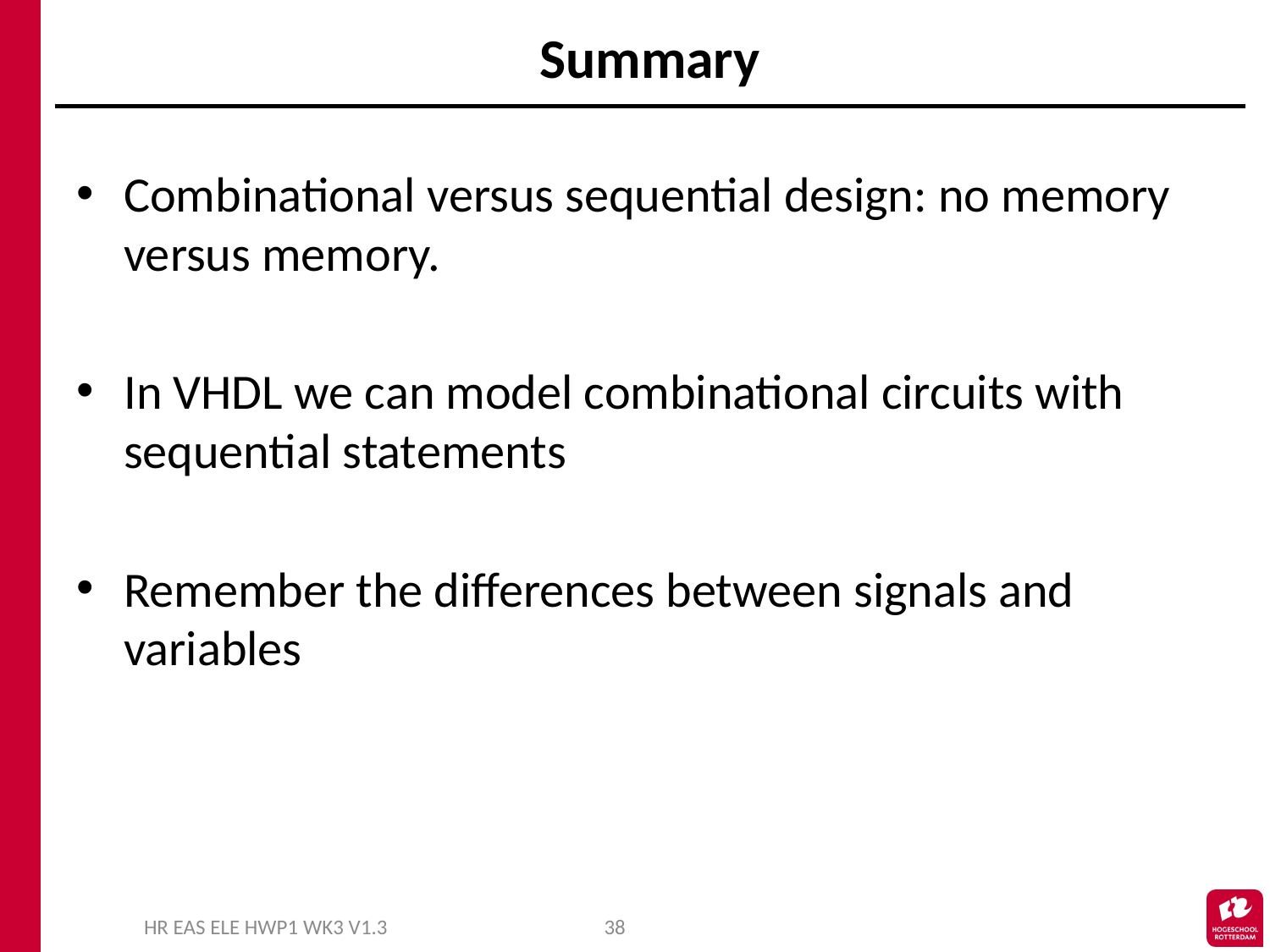

# Summary
Combinational versus sequential design: no memory versus memory.

In VHDL we can model combinational circuits with sequential statements

Remember the differences between signals and variables
HR EAS ELE HWP1 WK3 V1.3
38